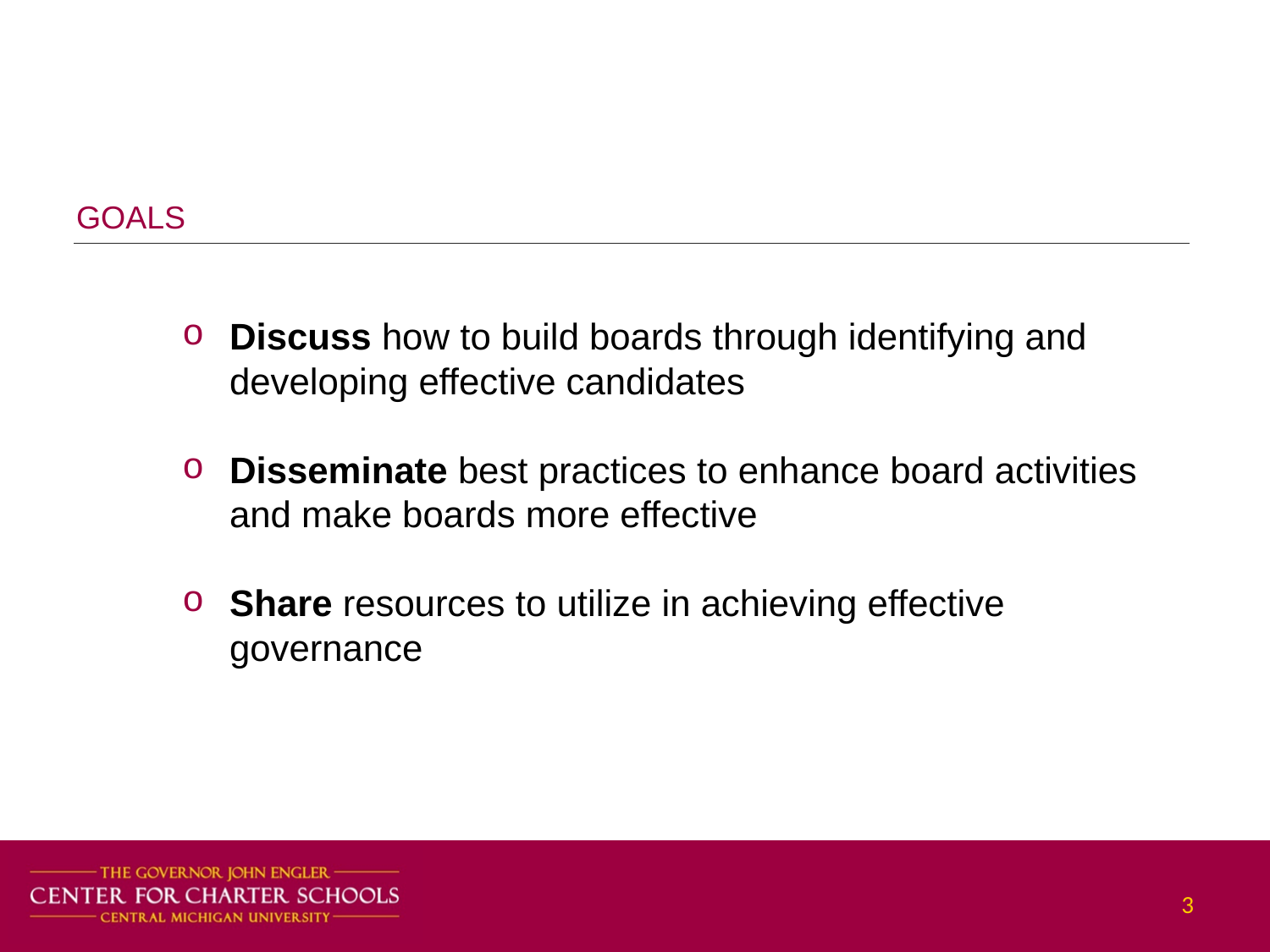

GOALS

Discuss how to build boards through identifying and developing effective candidates

Disseminate best practices to enhance board activities and make boards more effective

Share resources to utilize in achieving effective governance

3